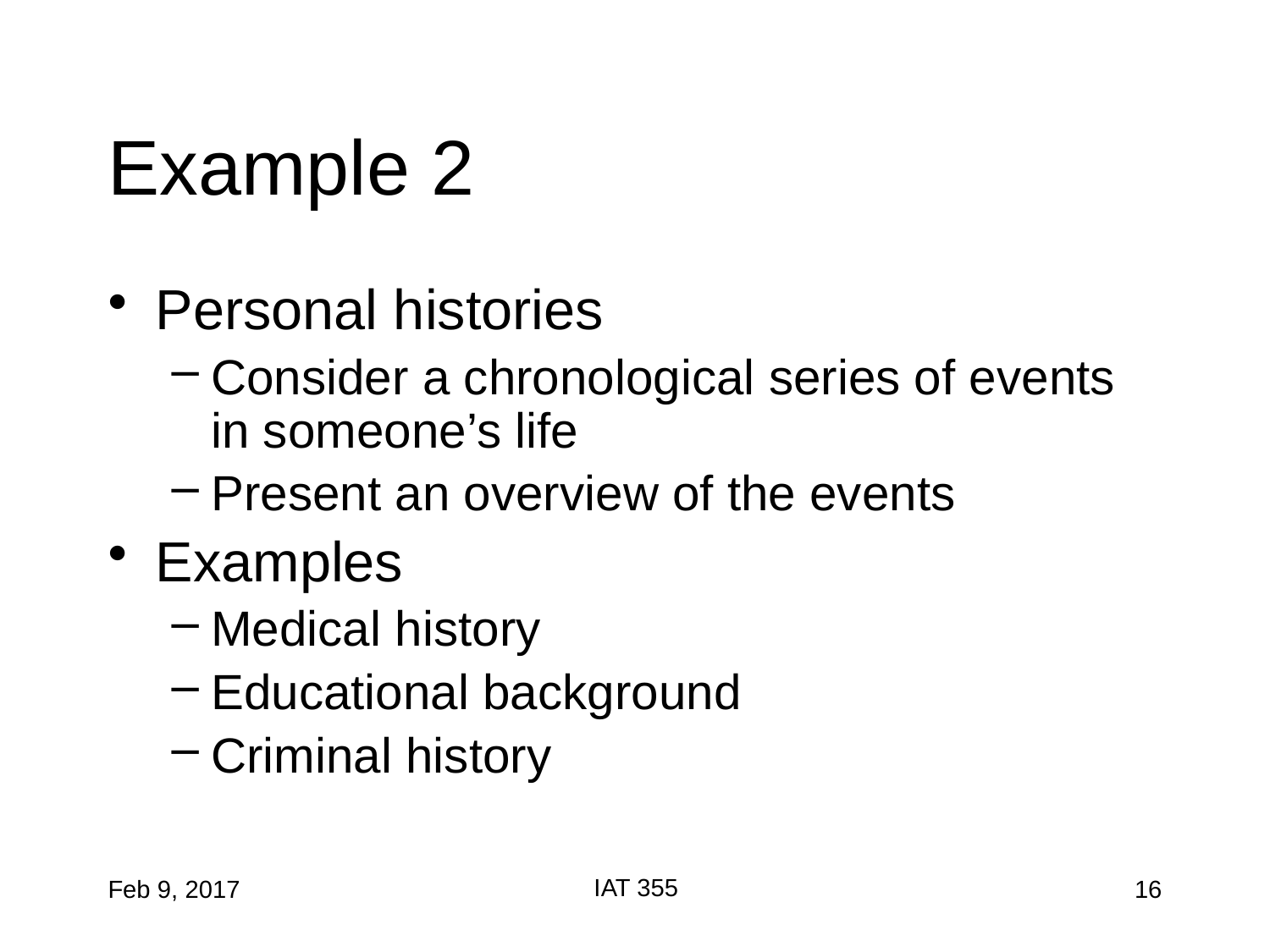

# Example 2
Personal histories
Consider a chronological series of events in someone’s life
Present an overview of the events
Examples
Medical history
Educational background
Criminal history

IAT 355
Feb 9, 2017
16